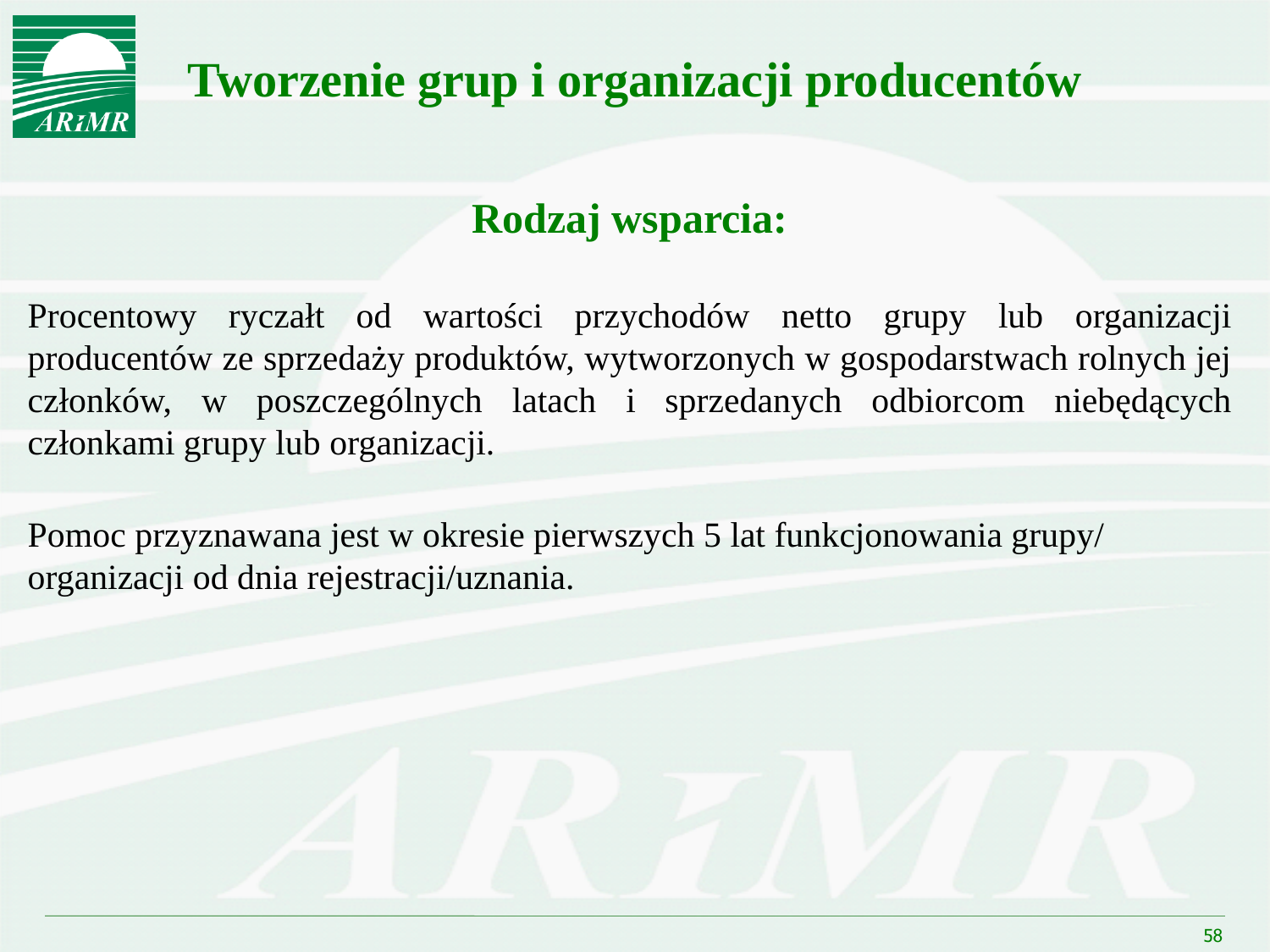

# Tworzenie grup i organizacji producentów

Rodzaj wsparcia:

Procentowy ryczałt od wartości przychodów netto grupy lub organizacji producentów ze sprzedaży produktów, wytworzonych w gospodarstwach rolnych jej członków, w poszczególnych latach i sprzedanych odbiorcom niebędących członkami grupy lub organizacji.

Pomoc przyznawana jest w okresie pierwszych 5 lat funkcjonowania grupy/
organizacji od dnia rejestracji/uznania.

58